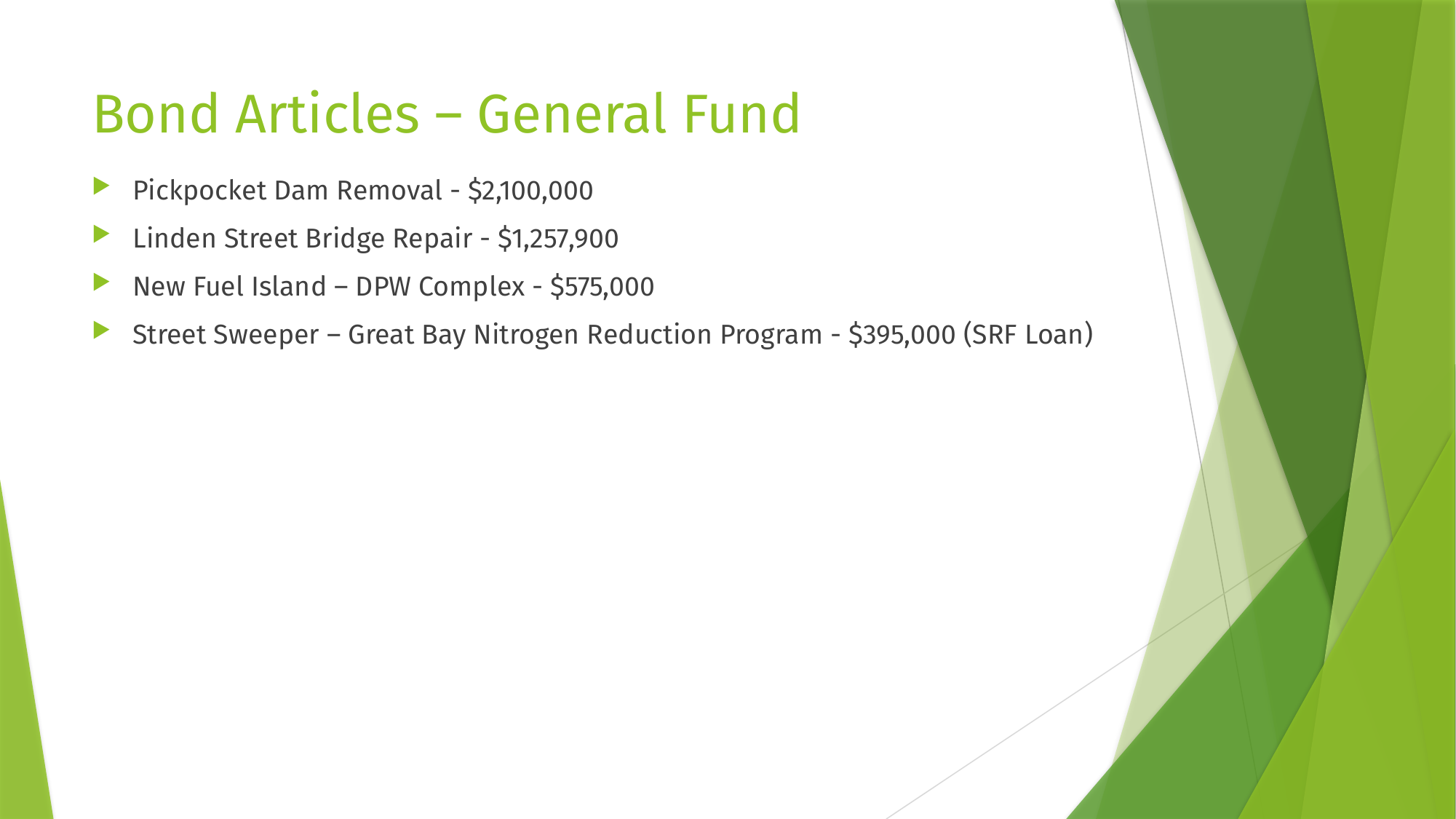

# Bond Articles – General Fund
Pickpocket Dam Removal - $2,100,000
Linden Street Bridge Repair - $1,257,900
New Fuel Island – DPW Complex - $575,000
Street Sweeper – Great Bay Nitrogen Reduction Program - $395,000 (SRF Loan)